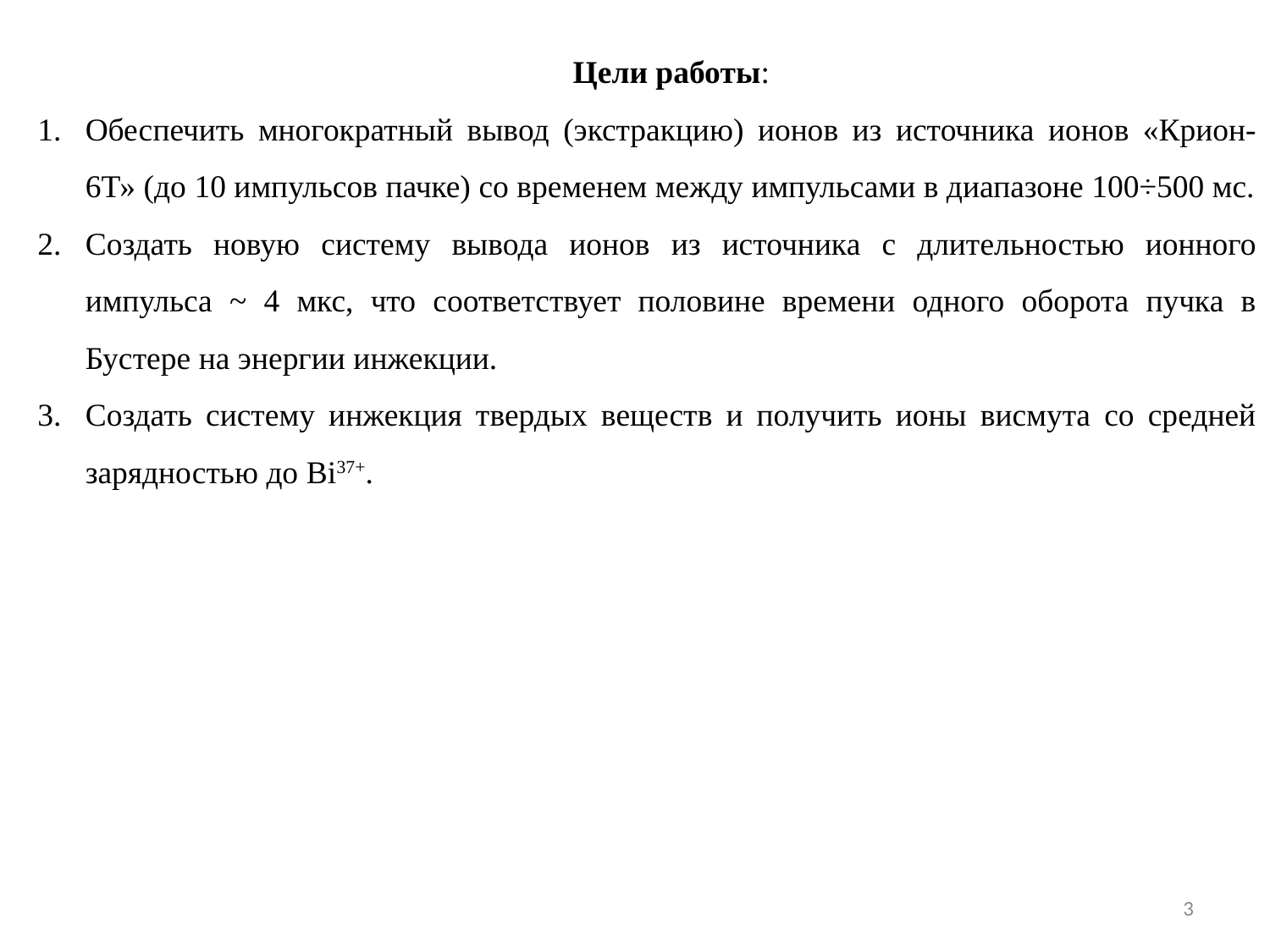

Цели работы:
Обеспечить многократный вывод (экстракцию) ионов из источника ионов «Крион-6Т» (до 10 импульсов пачке) со временем между импульсами в диапазоне 100÷500 мс.
Создать новую систему вывода ионов из источника с длительностью ионного импульса ~ 4 мкс, что соответствует половине времени одного оборота пучка в Бустере на энергии инжекции.
Создать систему инжекция твердых веществ и получить ионы висмута со средней зарядностью до Bi37+.

3